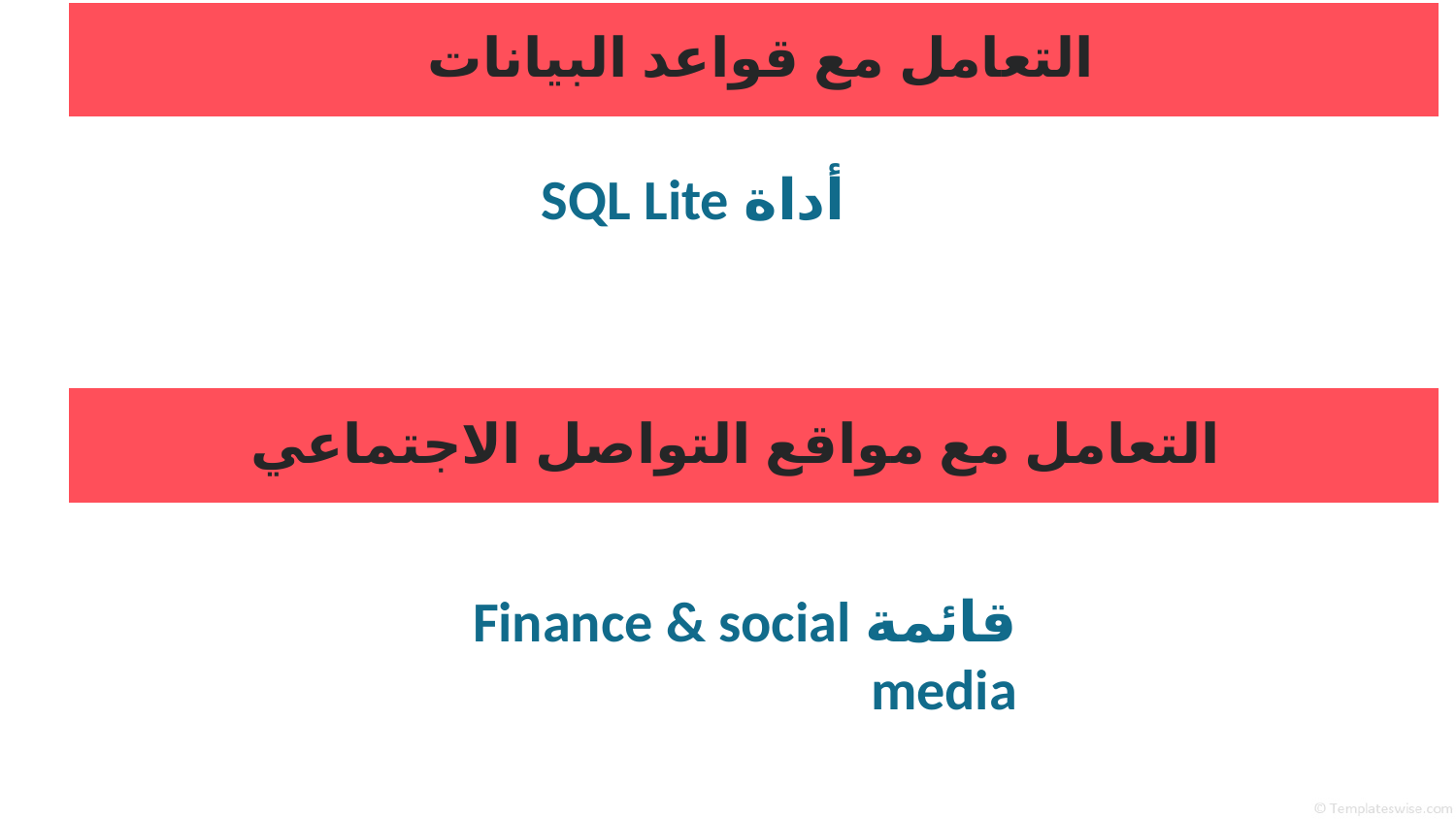

التعامل مع قواعد البيانات

أداة SQL Lite
التعامل مع مواقع التواصل الاجتماعي

قائمة Finance & social media